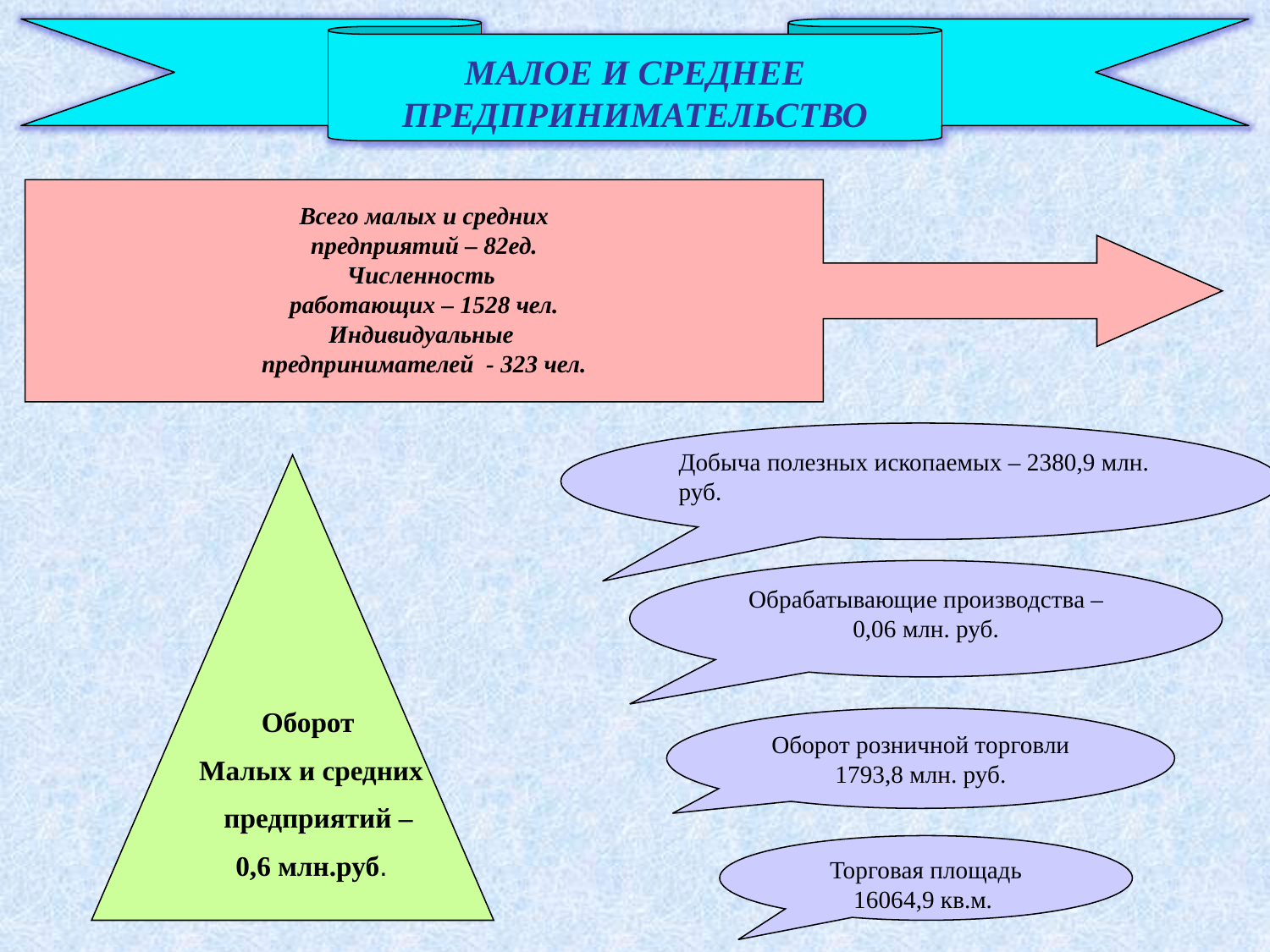

МАЛОЕ И СРЕДНЕЕ ПРЕДПРИНИМАТЕЛЬСТВО

Всего малых и средних
предприятий – 82ед.
Численность
работающих – 1528 чел.
Индивидуальные
предпринимателей  - 323 чел.

Добыча полезных ископаемых – 2380,9 млн. руб.

Обрабатывающие производства – 0,06 млн. руб.
Оборот
Малых и средних
  предприятий –
0,6 млн.руб.
Оборот розничной торговли 1793,8 млн. руб.
Торговая площадь 16064,9 кв.м.